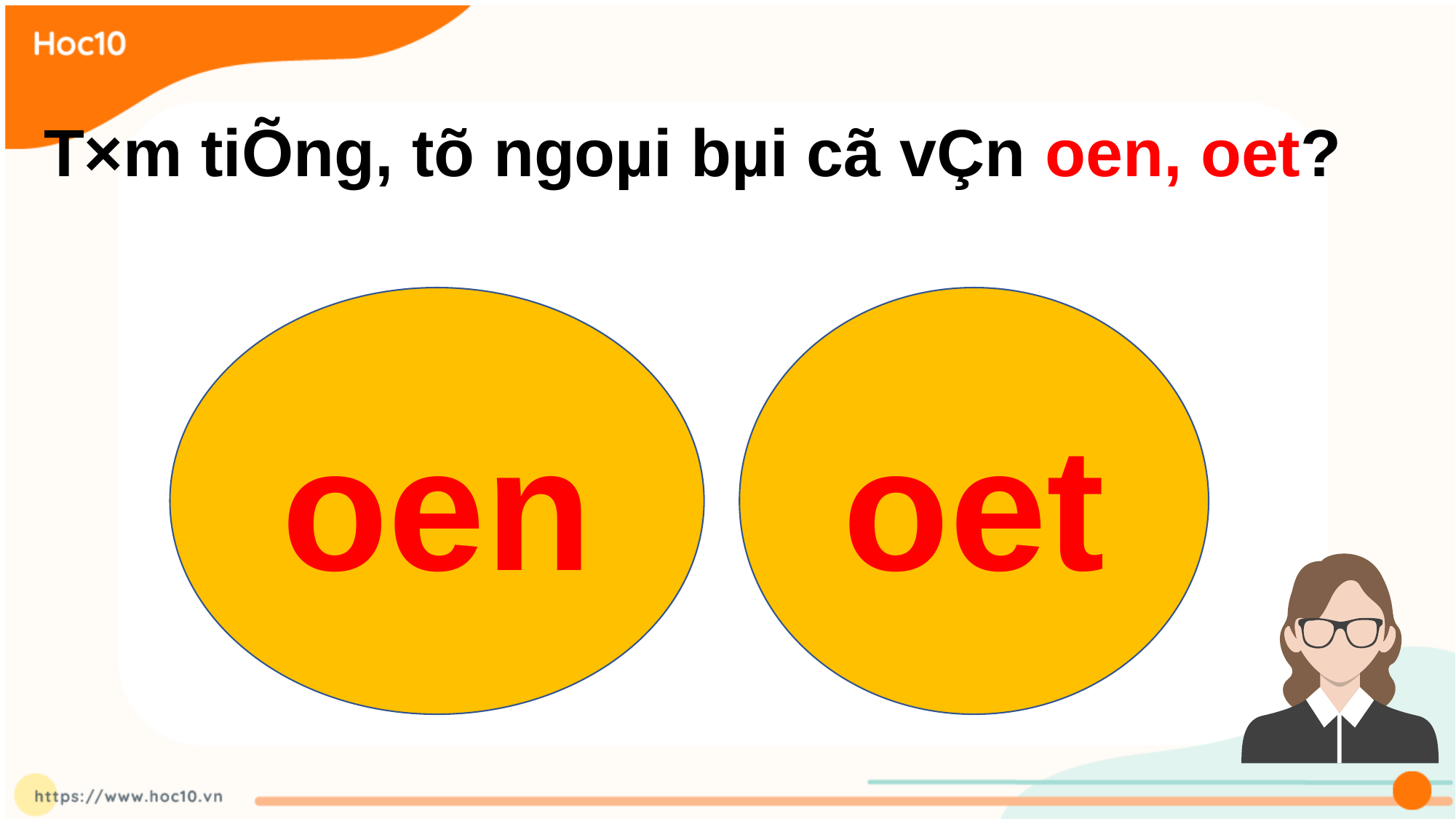

T×m tiÕng, tõ ngoµi bµi cã vÇn oen, oet?
oen
oet